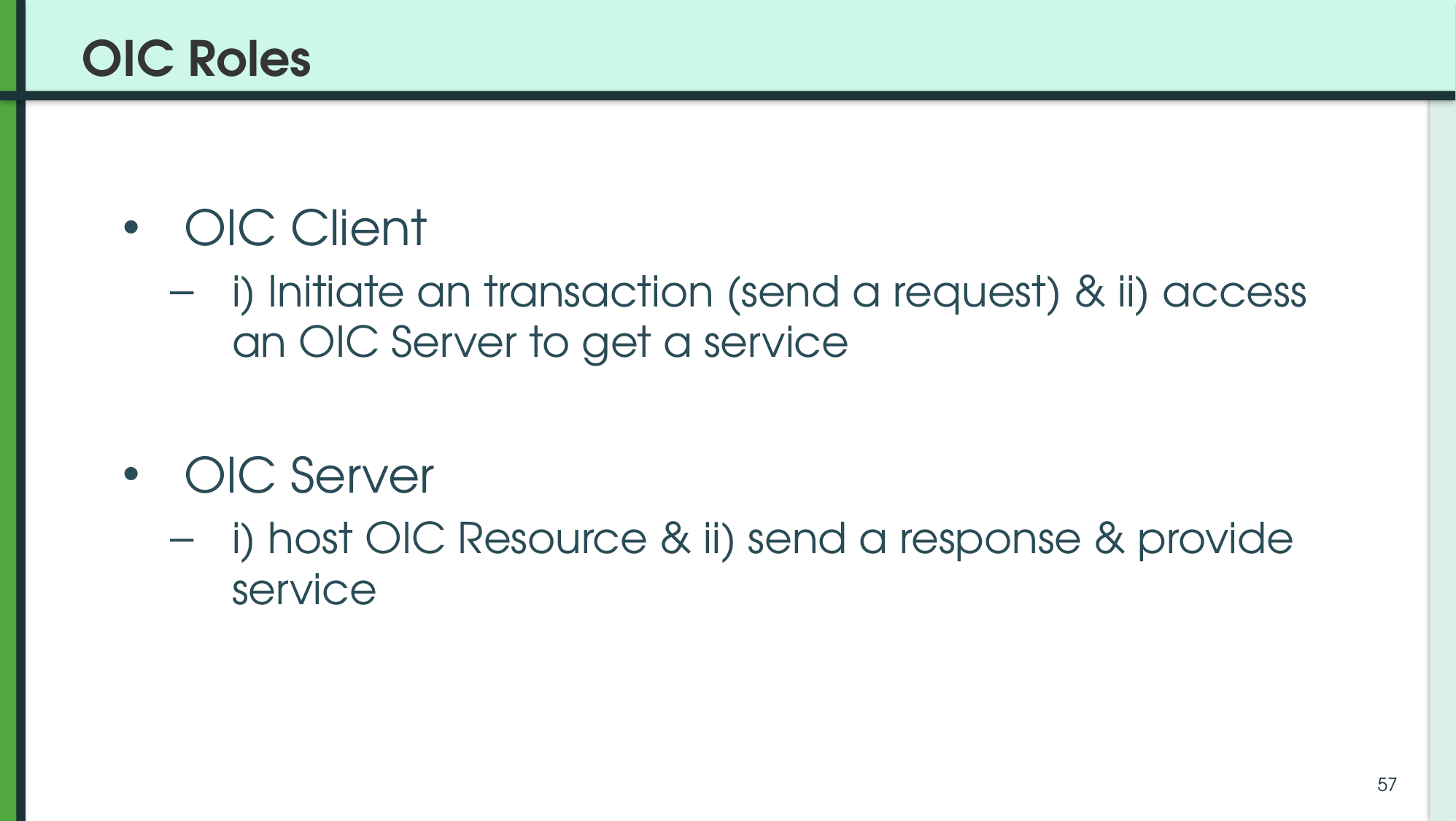

# OIC Roles

OIC Client
i) Initiate an transaction (send a request) & ii) access an OIC Server to get a service

OIC Server
i) host OIC Resource & ii) send a response & provide service
57